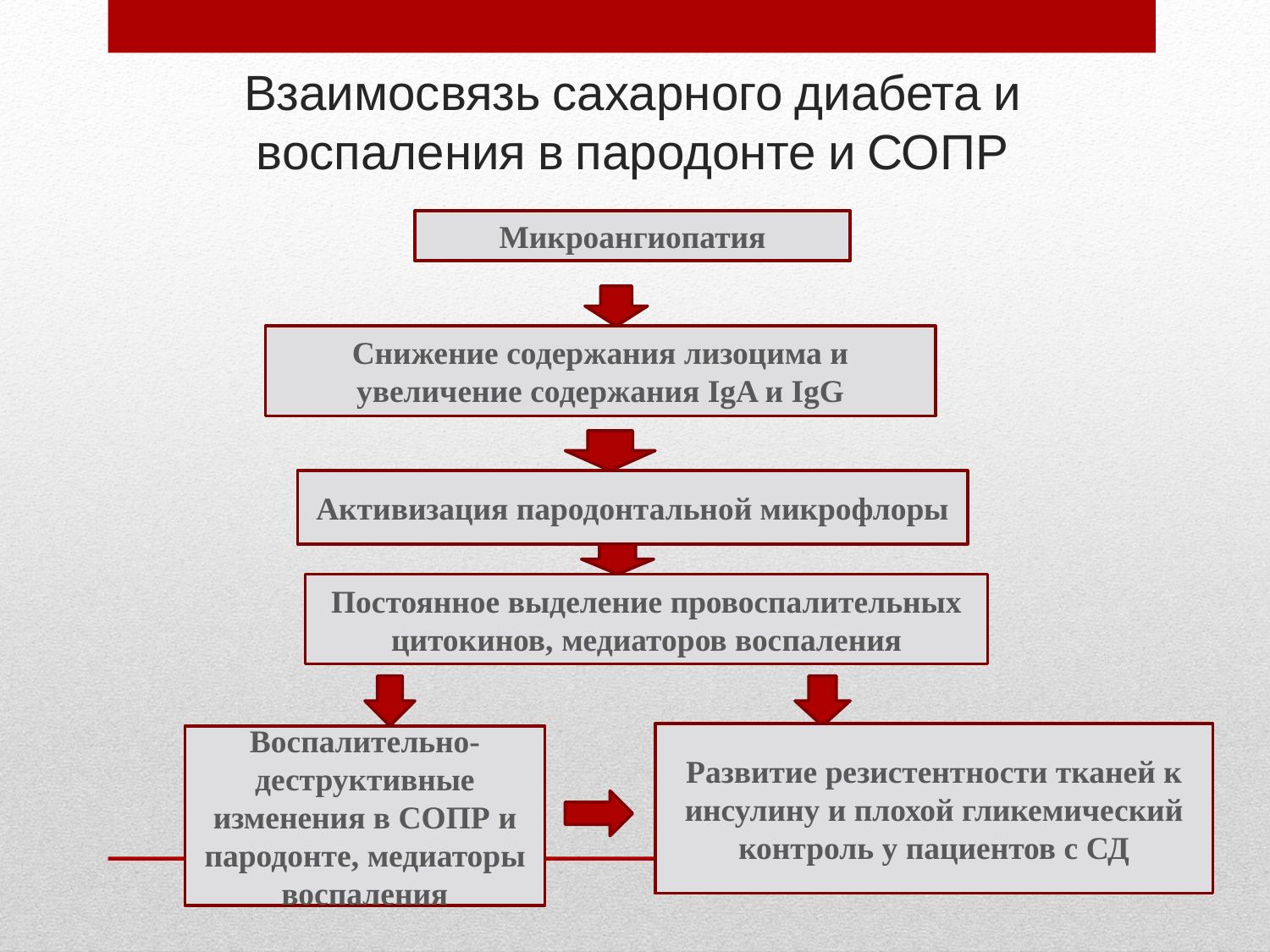

# Взаимосвязь сахарного диабета и воспаления в пародонте и СОПР
Микроангиопатия

Снижение содержания лизоцима и увеличение содержания IgA и IgG

Активизация пародонтальной микрофлоры

Постоянное выделение провоспалительных цитокинов, медиаторов воспаления

Развитие резистентности тканей к инсулину и плохой гликемический контроль у пациентов с СД
Воспалительно-деструктивные изменения в СОПР и пародонте, медиаторы воспаления